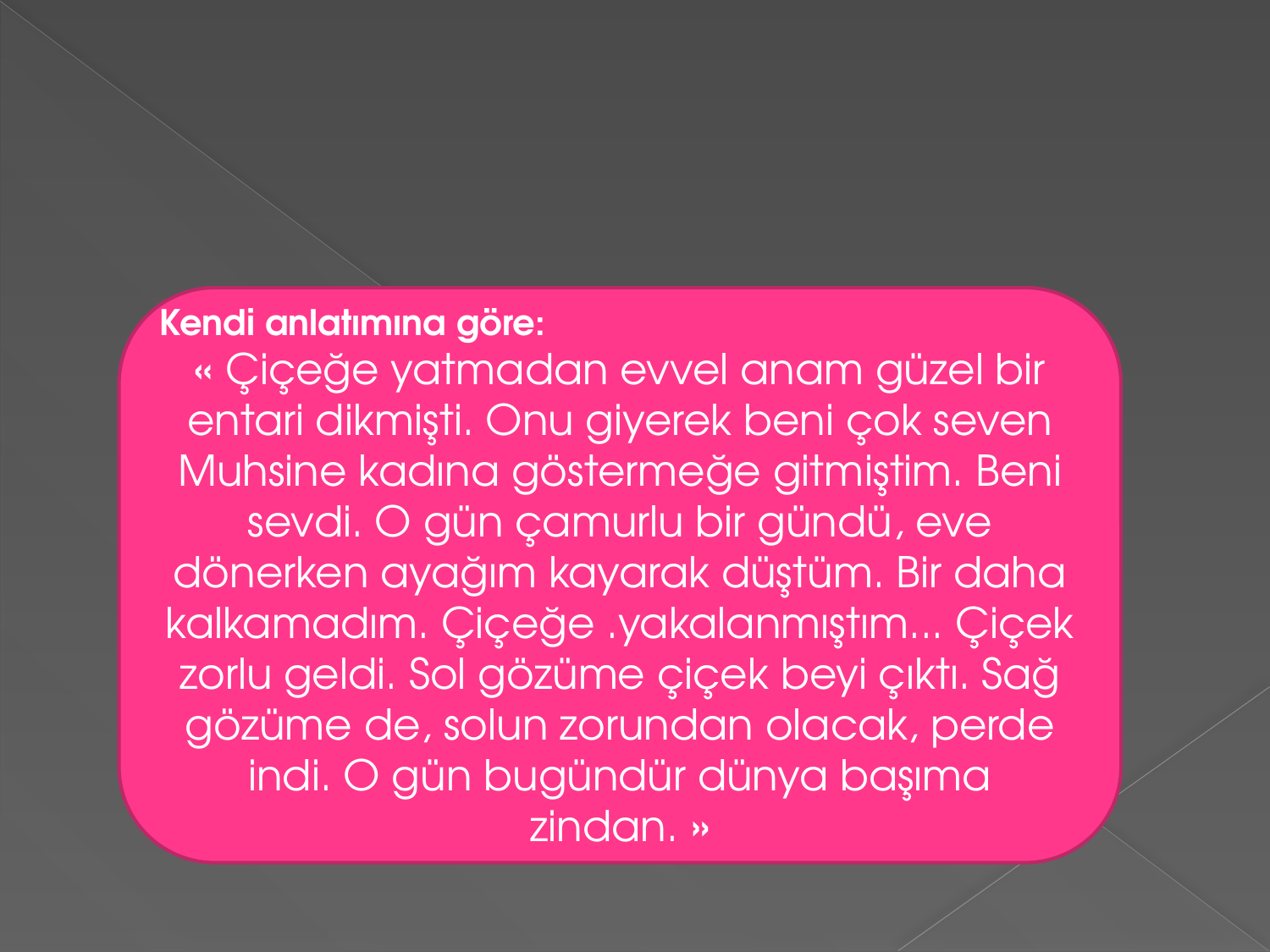

#

Kendi anlatımına göre:
« Çiçeğe yatmadan evvel anam güzel bir entari dikmişti. Onu giyerek beni çok seven Muhsine kadına göstermeğe gitmiştim. Beni sevdi. O gün çamurlu bir gündü, eve dönerken ayağım kayarak düştüm. Bir daha kalkamadım. Çiçeğe .yakalanmıştım... Çiçek zorlu geldi. Sol gözüme çiçek beyi çıktı. Sağ gözüme de, solun zorundan olacak, perde indi. O gün bugündür dünya başıma zindan. »